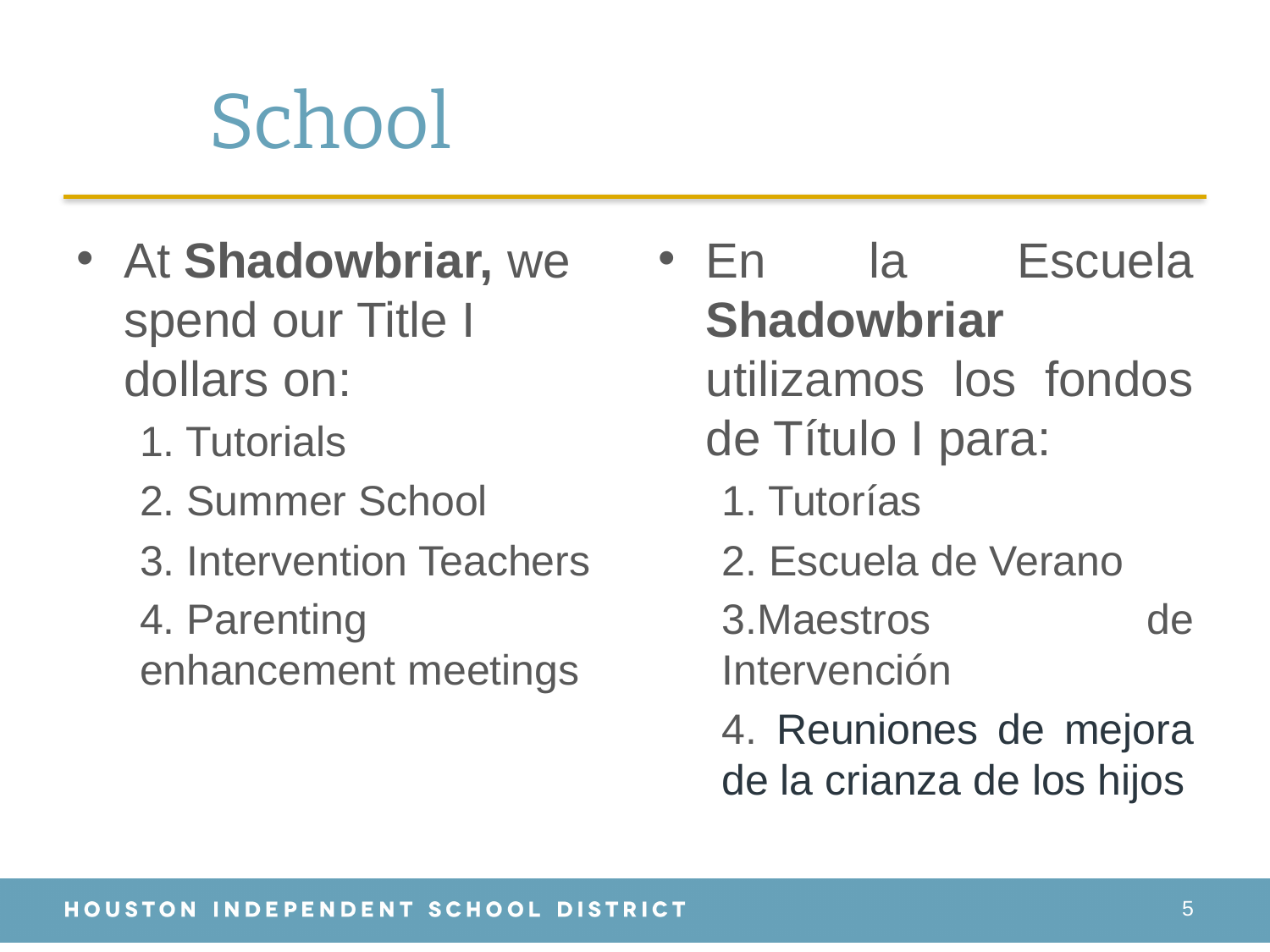

# School
At Shadowbriar, we spend our Title I dollars on:
1. Tutorials
2. Summer School
3. Intervention Teachers
4. Parenting enhancement meetings

En la Escuela Shadowbriar utilizamos los fondos de Título I para:
1. Tutorías
2. Escuela de Verano
3.Maestros de Intervención
4. Reuniones de mejora de la crianza de los hijos

5